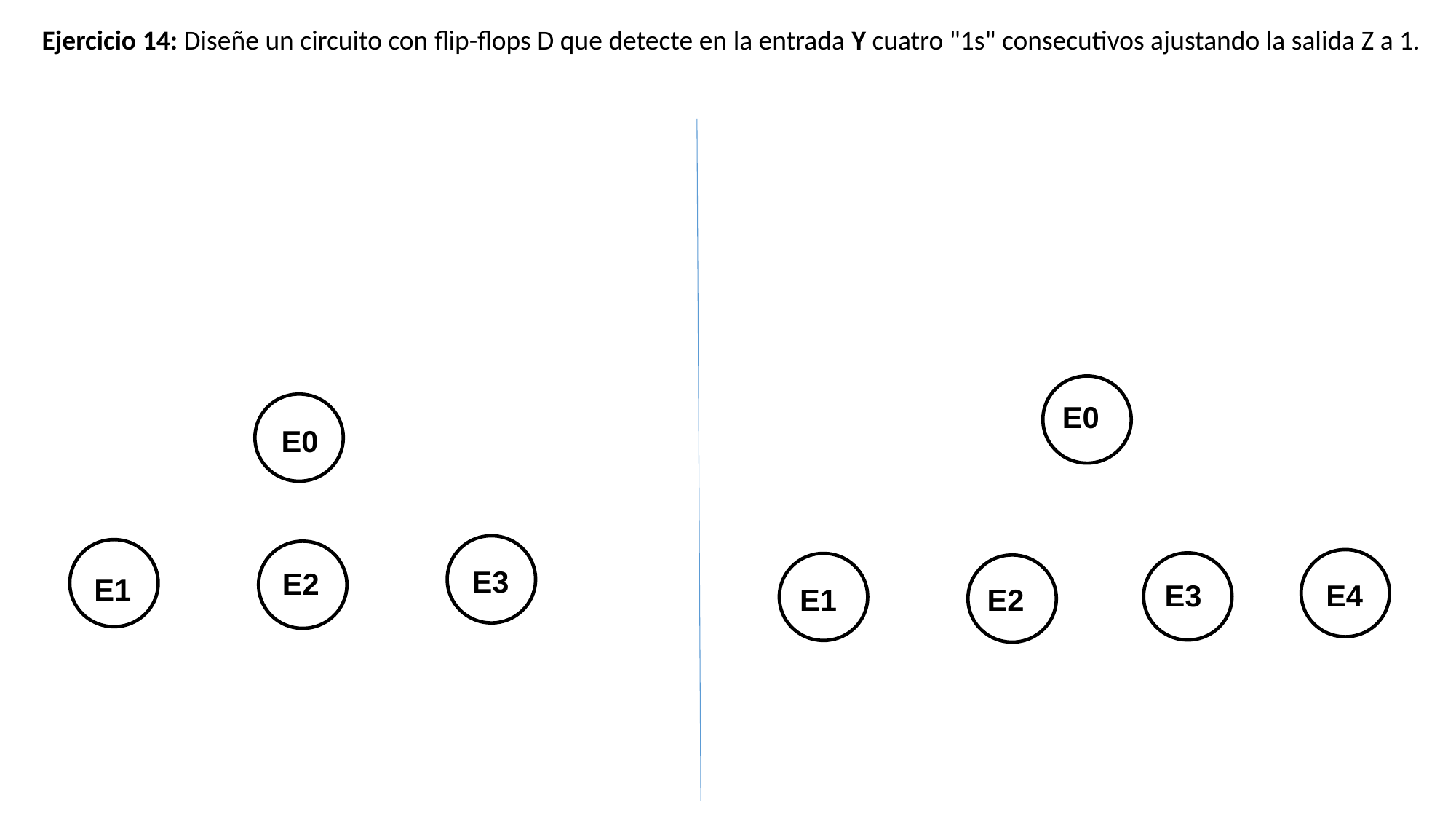

Ejercicio 14: Diseñe un circuito con flip-flops D que detecte en la entrada Y cuatro "1s" consecutivos ajustando la salida Z a 1.

E0

E0

E3
E2
E1
E3
E4
E1
E2